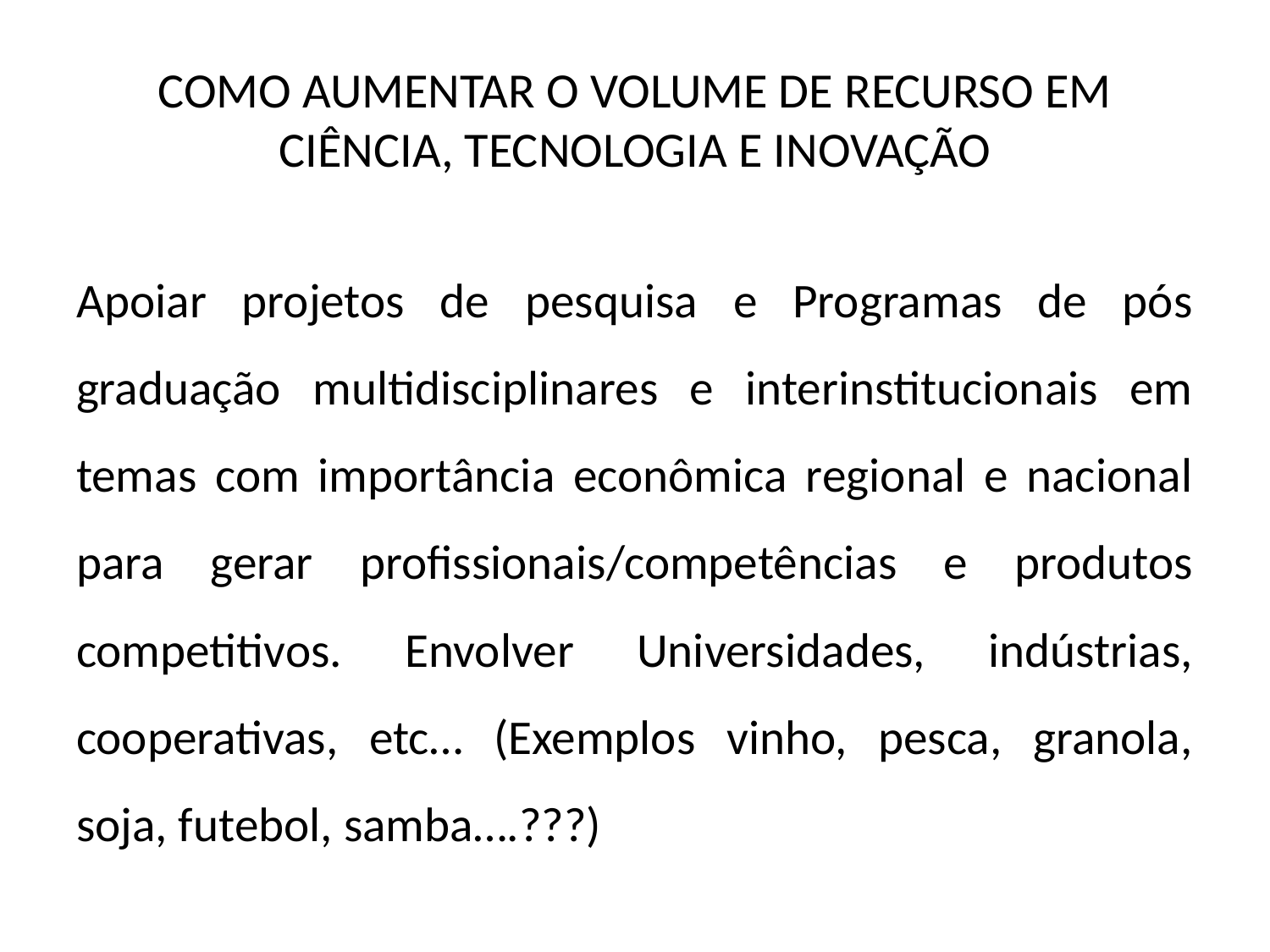

# COMO AUMENTAR O VOLUME DE RECURSO EM CIÊNCIA, TECNOLOGIA E INOVAÇÃO
Apoiar projetos de pesquisa e Programas de pós graduação multidisciplinares e interinstitucionais em temas com importância econômica regional e nacional para gerar profissionais/competências e produtos competitivos. Envolver Universidades, indústrias, cooperativas, etc… (Exemplos vinho, pesca, granola, soja, futebol, samba….???)